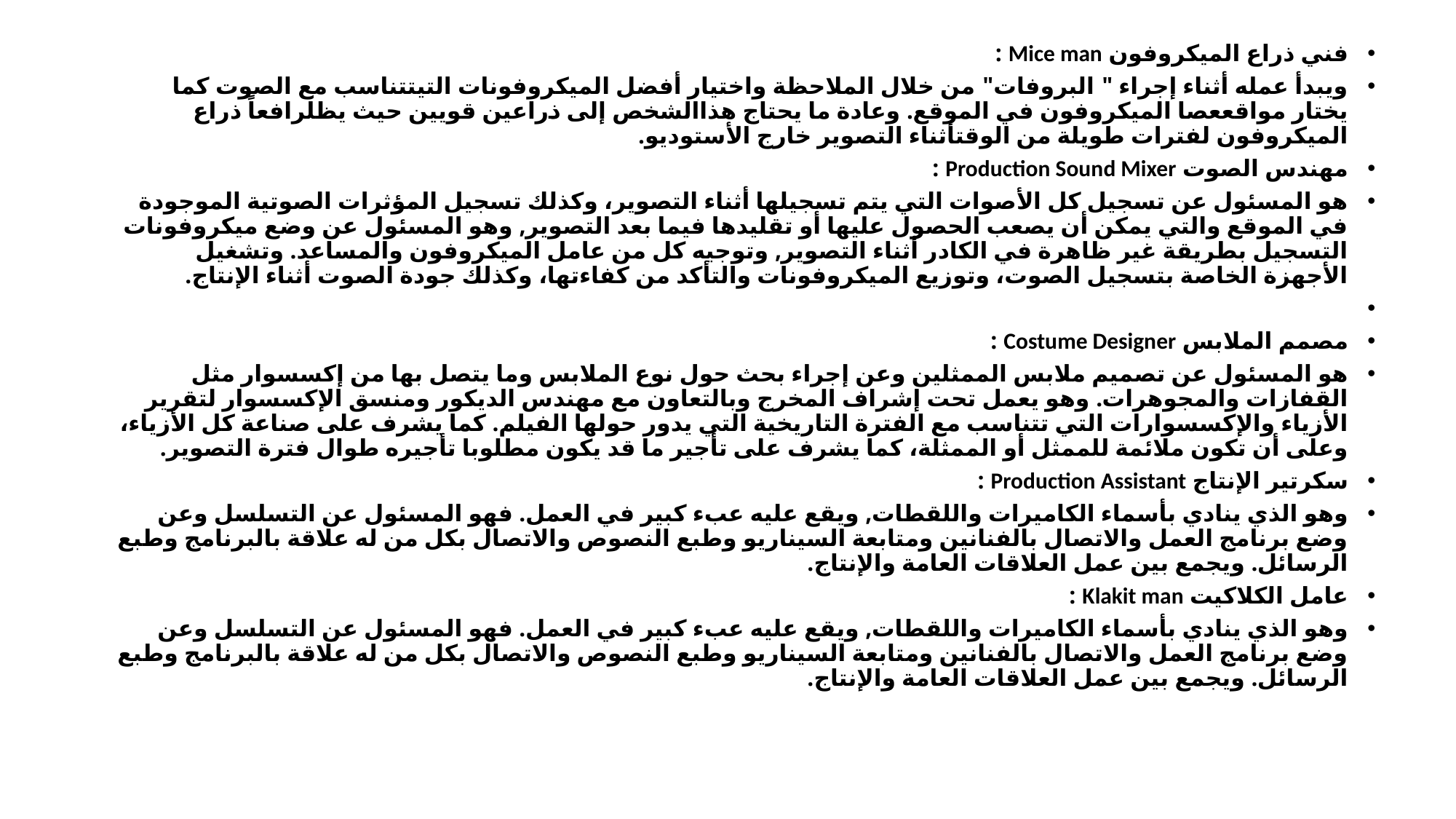

فني ذراع الميكروفون Mice man :
ويبدأ عمله أثناء إجراء " البروفات" من خلال الملاحظة واختيار أفضل الميكروفونات التيتتناسب مع الصوت كما يختار مواقععصا الميكروفون في الموقع. وعادة ما يحتاج هذاالشخص إلى ذراعين قويين حيث يظلرافعاً ذراع الميكروفون لفترات طويلة من الوقتأثناء التصوير خارج الأستوديو.
مهندس الصوت Production Sound Mixer :
هو المسئول عن تسجيل كل الأصوات التي يتم تسجيلها أثناء التصوير، وكذلك تسجيل المؤثرات الصوتية الموجودة في الموقع والتي يمكن أن يصعب الحصول عليها أو تقليدها فيما بعد التصوير, وهو المسئول عن وضع ميكروفونات التسجيل بطريقة غير ظاهرة في الكادر أثناء التصوير, وتوجيه كل من عامل الميكروفون والمساعد. وتشغيل الأجهزة الخاصة بتسجيل الصوت، وتوزيع الميكروفونات والتأكد من كفاءتها، وكذلك جودة الصوت أثناء الإنتاج.

مصمم الملابس Costume Designer :
هو المسئول عن تصميم ملابس الممثلين وعن إجراء بحث حول نوع الملابس وما يتصل بها من إكسسوار مثل القفازات والمجوهرات. وهو يعمل تحت إشراف المخرج وبالتعاون مع مهندس الديكور ومنسق الإكسسوار لتقرير الأزياء والإكسسوارات التي تتناسب مع الفترة التاريخية التي يدور حولها الفيلم. كما يشرف على صناعة كل الأزياء، وعلى أن تكون ملائمة للممثل أو الممثلة، كما يشرف على تأجير ما قد يكون مطلوبا تأجيره طوال فترة التصوير.
سكرتير الإنتاج Production Assistant :
وهو الذي ينادي بأسماء الكاميرات واللقطات, ويقع عليه عبء كبير في العمل. فهو المسئول عن التسلسل وعن وضع برنامج العمل والاتصال بالفنانين ومتابعة السيناريو وطبع النصوص والاتصال بكل من له علاقة بالبرنامج وطبع الرسائل. ويجمع بين عمل العلاقات العامة والإنتاج.
عامل الكلاكيت Klakit man :
وهو الذي ينادي بأسماء الكاميرات واللقطات, ويقع عليه عبء كبير في العمل. فهو المسئول عن التسلسل وعن وضع برنامج العمل والاتصال بالفنانين ومتابعة السيناريو وطبع النصوص والاتصال بكل من له علاقة بالبرنامج وطبع الرسائل. ويجمع بين عمل العلاقات العامة والإنتاج.